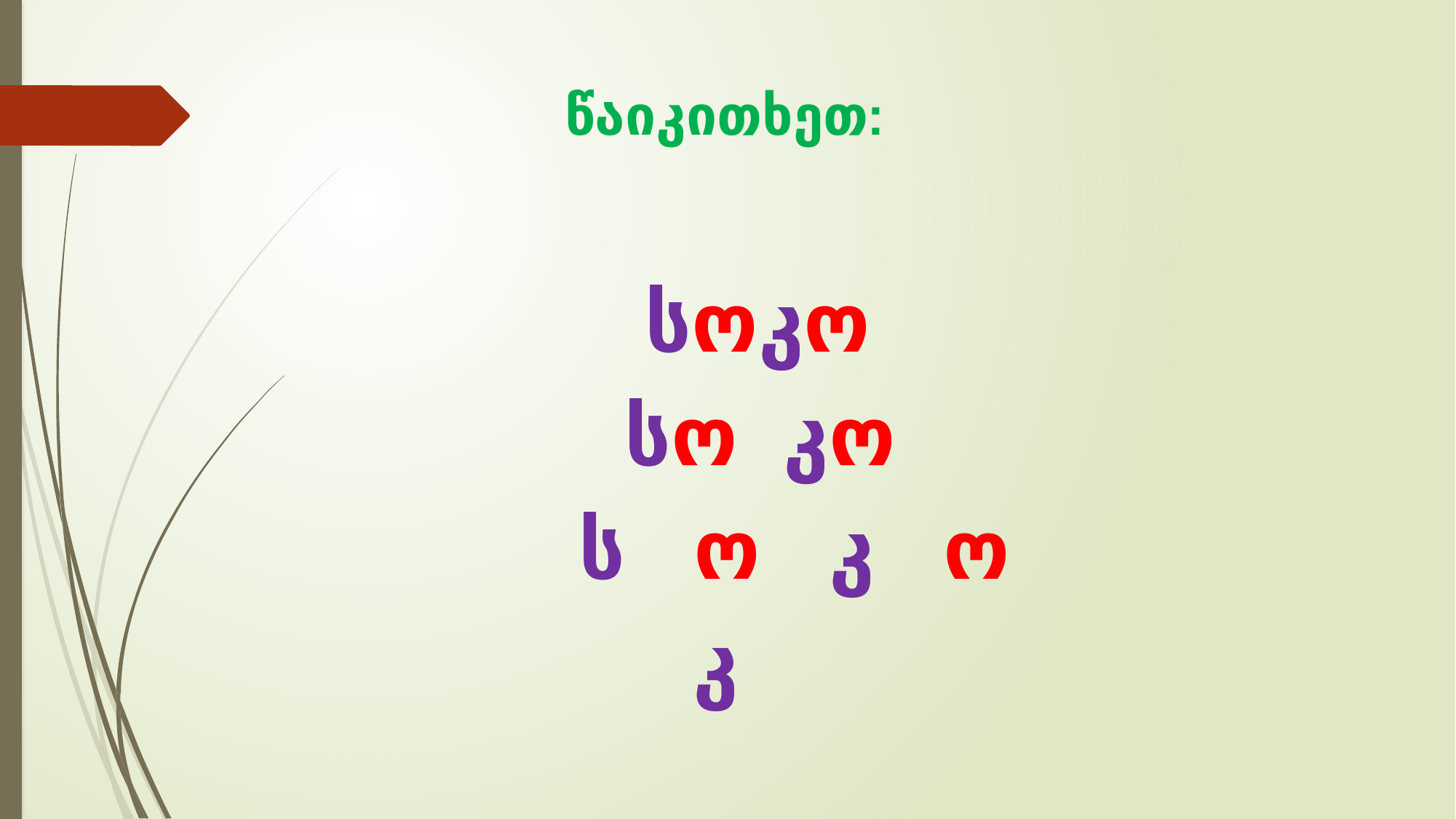

# წაიკითხეთ:
             სოკო
            სო  კო
          ს   ო   კ   ო
               კ